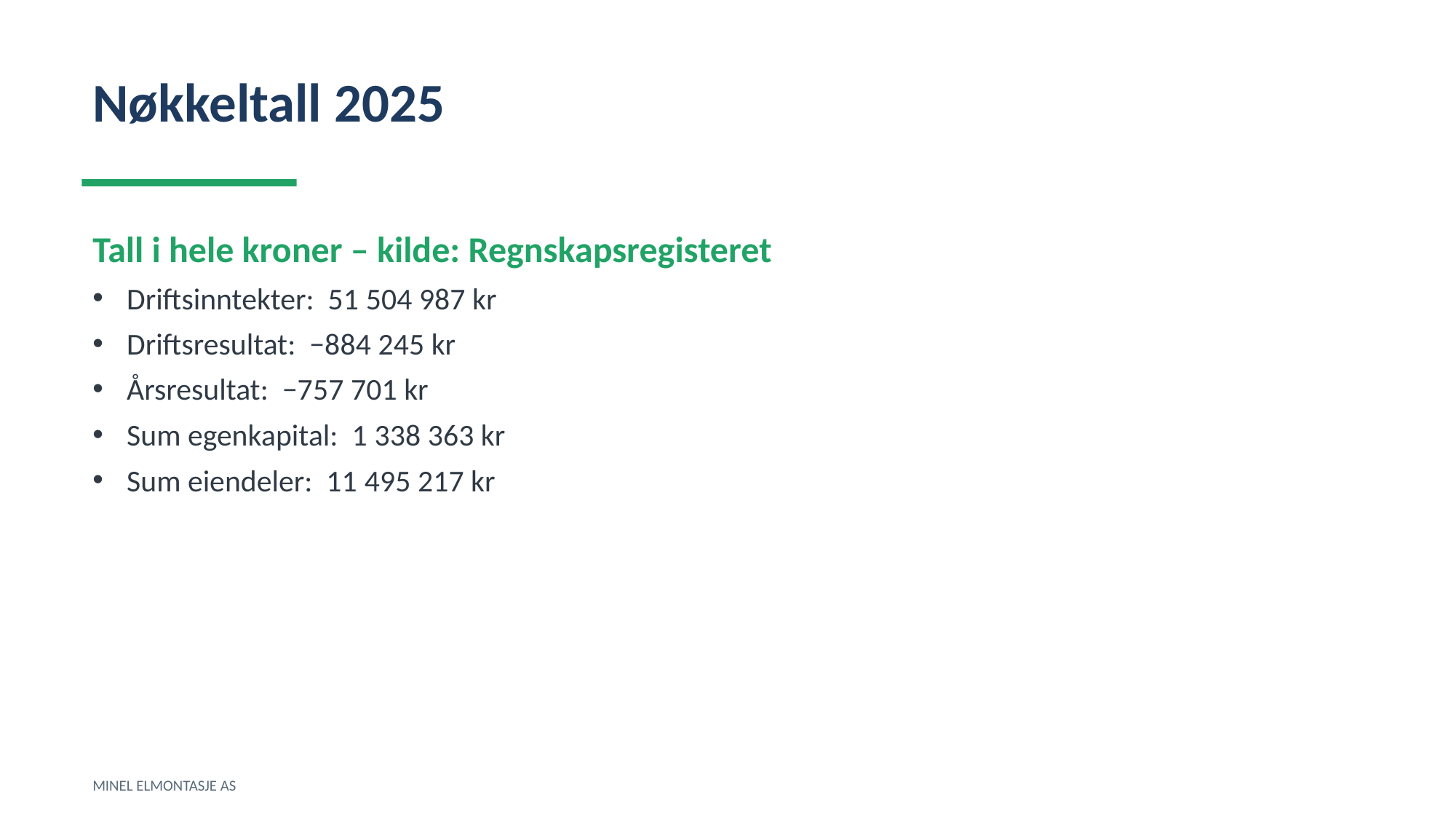

Nøkkeltall 2025

Tall i hele kroner – kilde: Regnskapsregisteret
Driftsinntekter:  51 504 987 kr
Driftsresultat:  −884 245 kr
Årsresultat:  −757 701 kr
Sum egenkapital:  1 338 363 kr
Sum eiendeler:  11 495 217 kr
MINEL ELMONTASJE AS